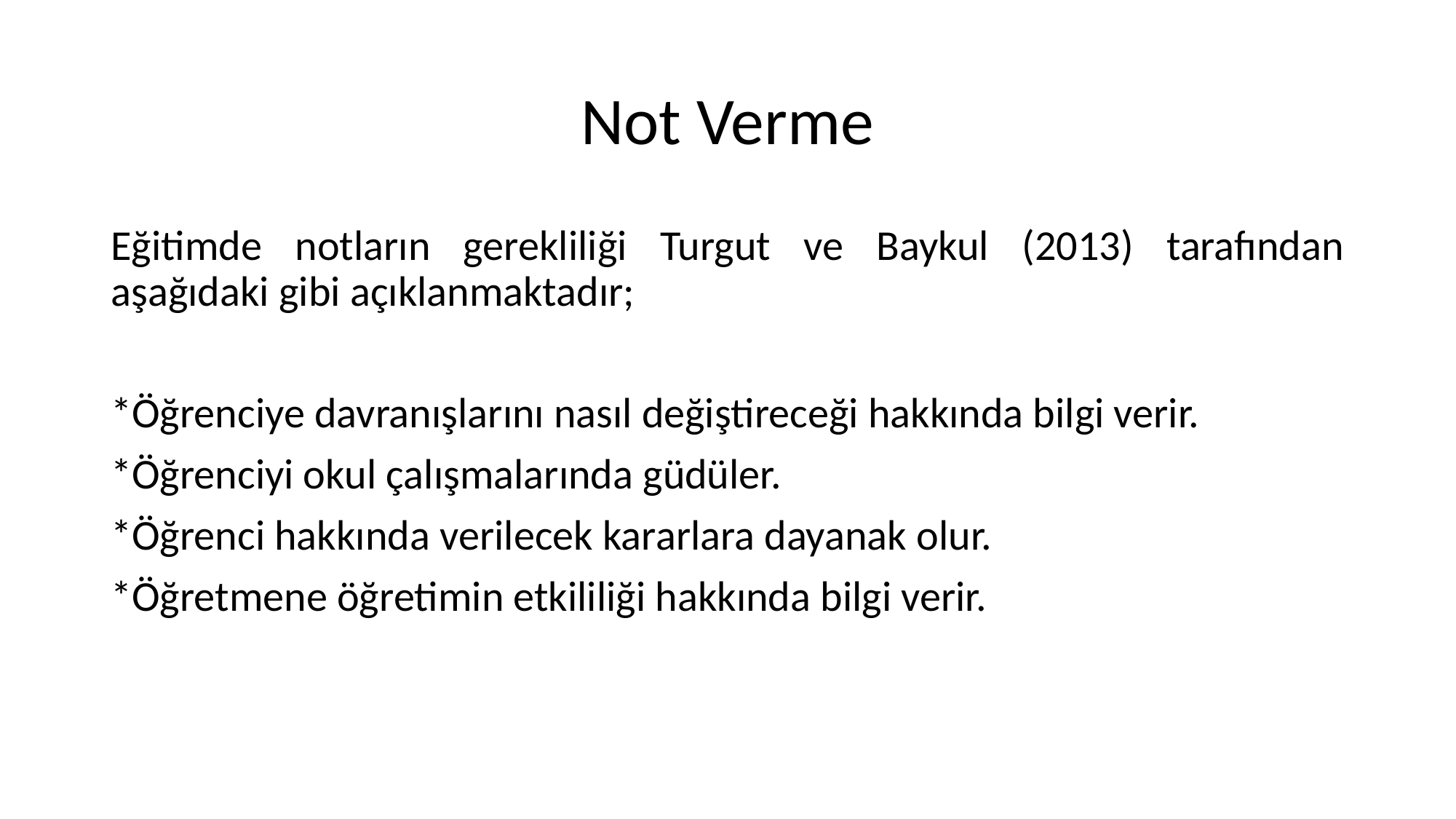

# Not Verme
Eğitimde notların gerekliliği Turgut ve Baykul (2013) tarafından aşağıdaki gibi açıklanmaktadır;

*Öğrenciye davranışlarını nasıl değiştireceği hakkında bilgi verir.
*Öğrenciyi okul çalışmalarında güdüler.
*Öğrenci hakkında verilecek kararlara dayanak olur.
*Öğretmene öğretimin etkililiği hakkında bilgi verir.